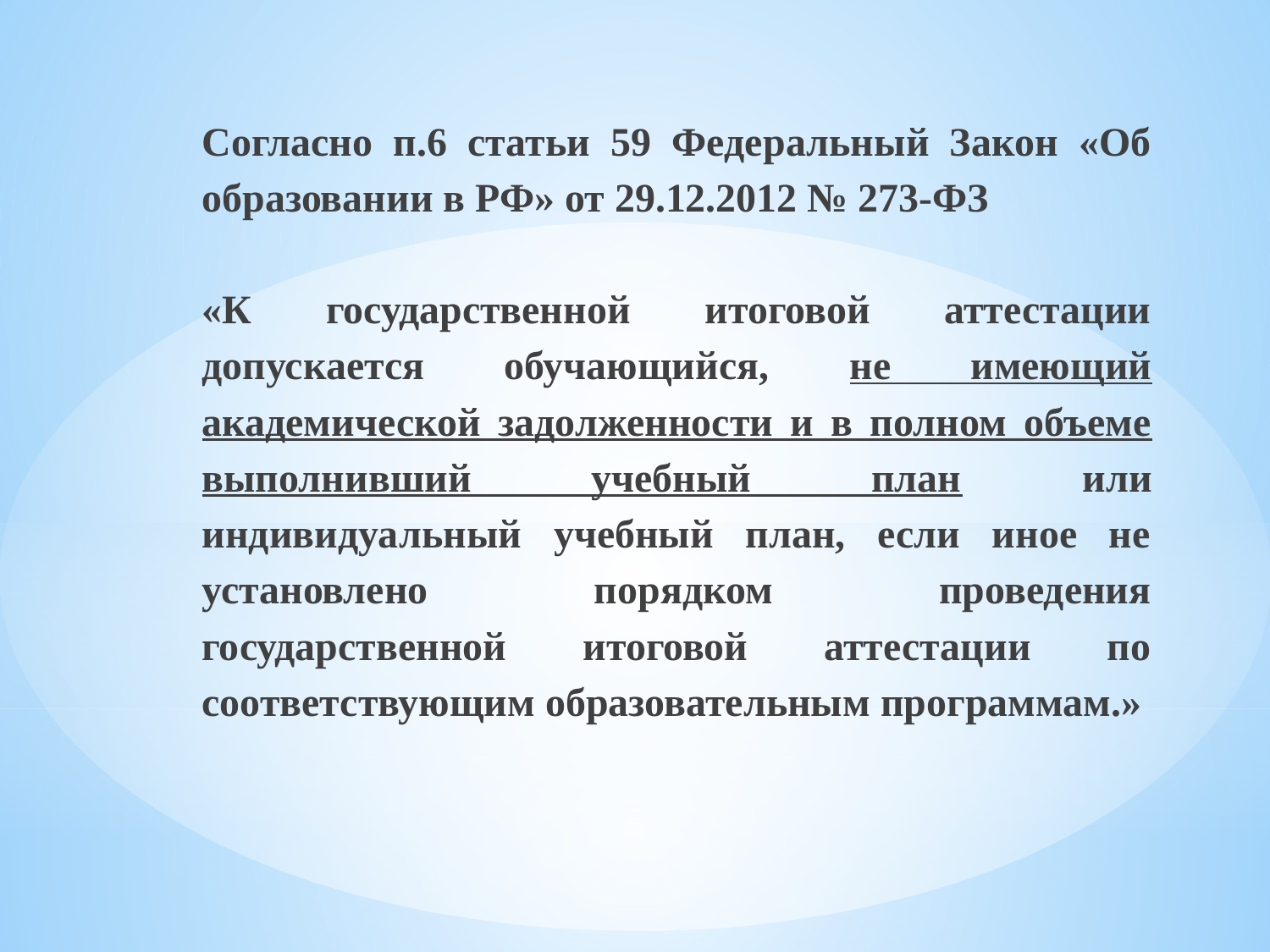

Согласно п.6 статьи 59 Федеральный Закон «Об образовании в РФ» от 29.12.2012 № 273-ФЗ

«К государственной итоговой аттестации допускается обучающийся, не имеющий академической задолженности и в полном объеме выполнивший учебный план или индивидуальный учебный план, если иное не установлено порядком проведения государственной итоговой аттестации по соответствующим образовательным программам.»